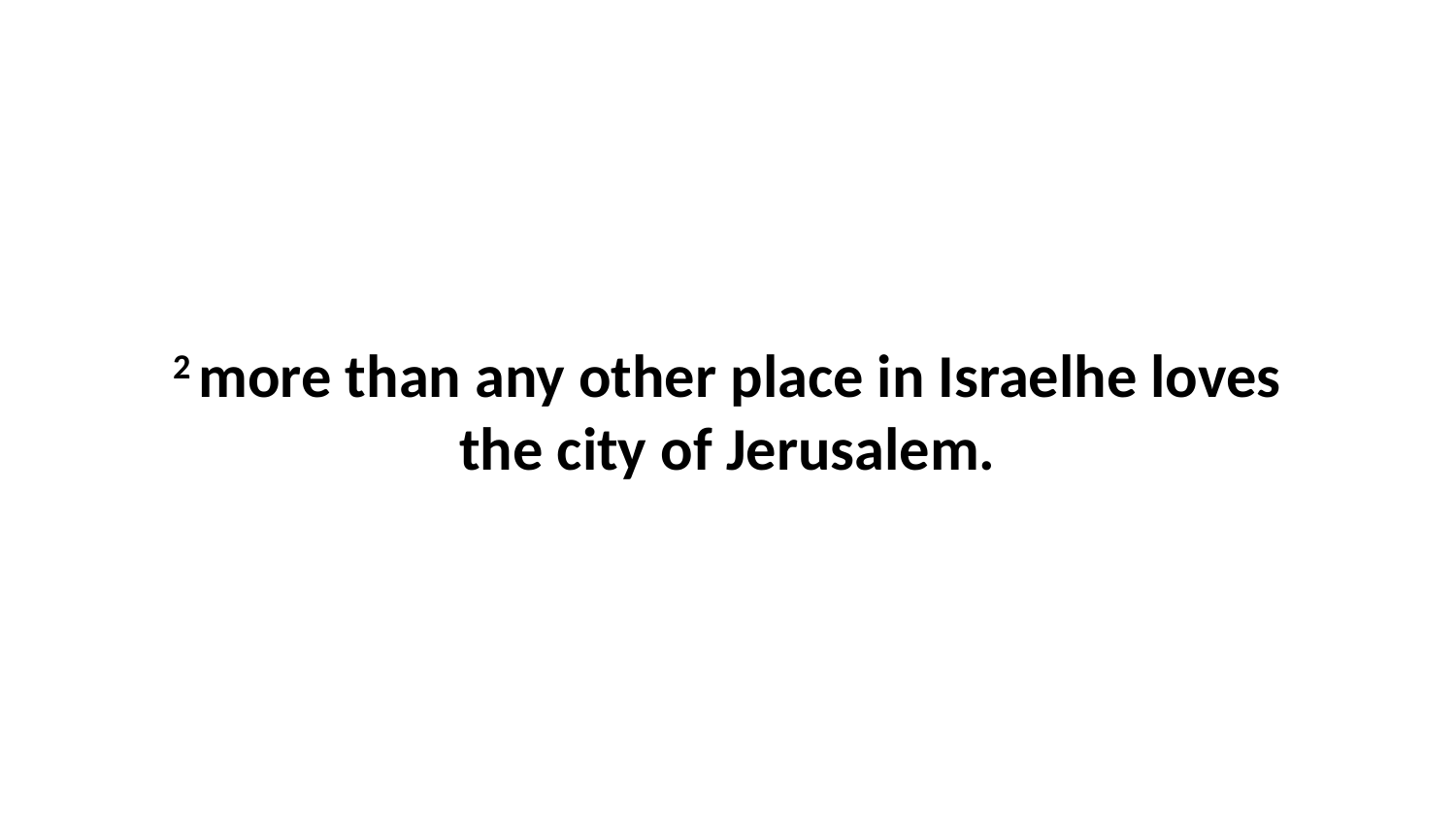

2 more than any other place in Israelhe loves the city of Jerusalem.